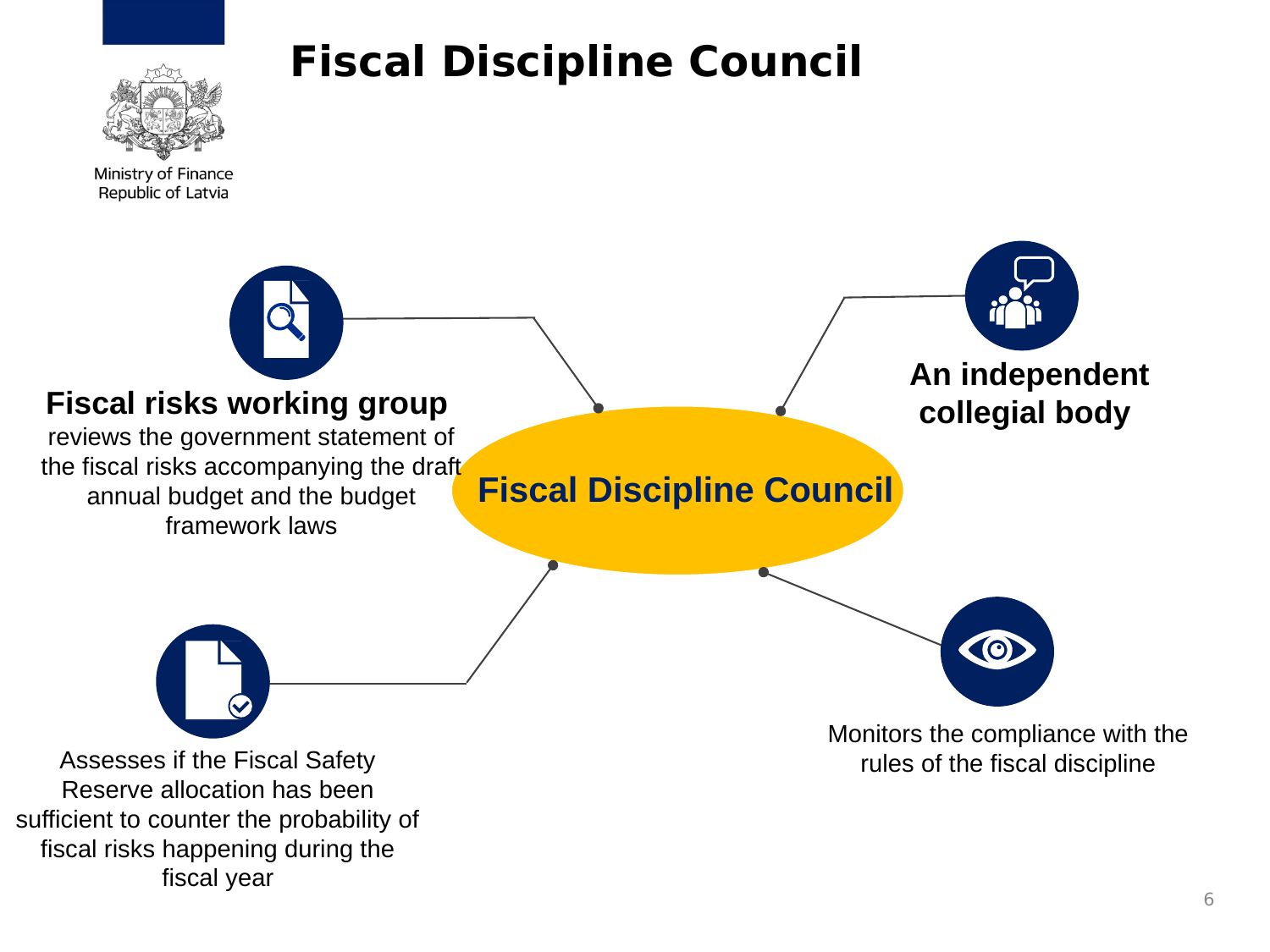

Fiscal Discipline Council

An independent collegial body
Fiscal risks working group
reviews the government statement of the fiscal risks accompanying the draft annual budget and the budget framework laws

Fiscal Discipline Council

Monitors the compliance with the rules of the fiscal discipline
Assesses if the Fiscal Safety Reserve allocation has been sufficient to counter the probability of fiscal risks happening during the fiscal year
6